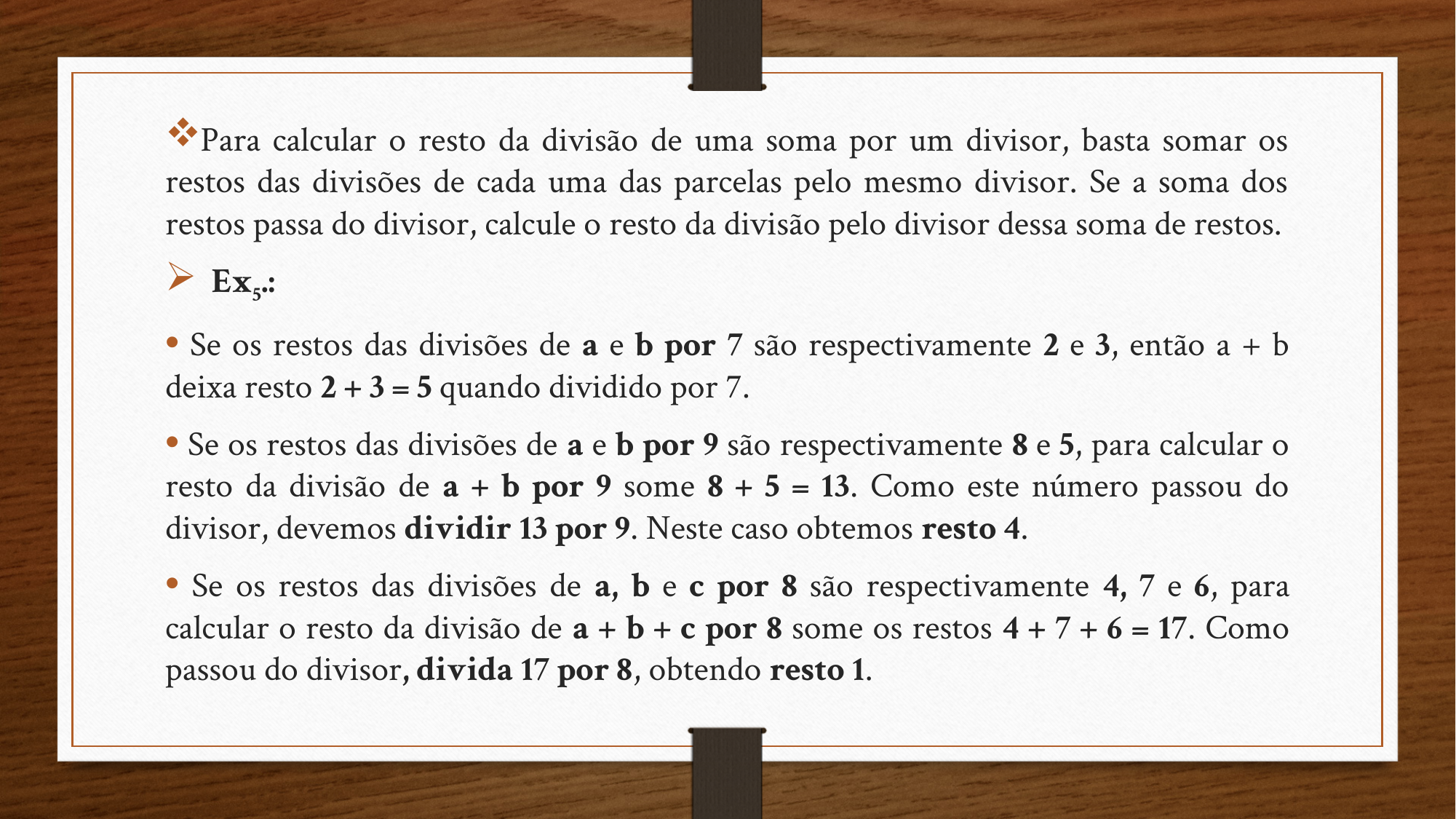

Para calcular o resto da divisão de uma soma por um divisor, basta somar os restos das divisões de cada uma das parcelas pelo mesmo divisor. Se a soma dos restos passa do divisor, calcule o resto da divisão pelo divisor dessa soma de restos.
  Ex5.:
 Se os restos das divisões de a e b por 7 são respectivamente 2 e 3, então a + b deixa resto 2 + 3 = 5 quando dividido por 7.
 Se os restos das divisões de a e b por 9 são respectivamente 8 e 5, para calcular o resto da divisão de a + b por 9 some 8 + 5 = 13. Como este número passou do divisor, devemos dividir 13 por 9. Neste caso obtemos resto 4.
 Se os restos das divisões de a, b e c por 8 são respectivamente 4, 7 e 6, para calcular o resto da divisão de a + b + c por 8 some os restos 4 + 7 + 6 = 17. Como passou do divisor, divida 17 por 8, obtendo resto 1.